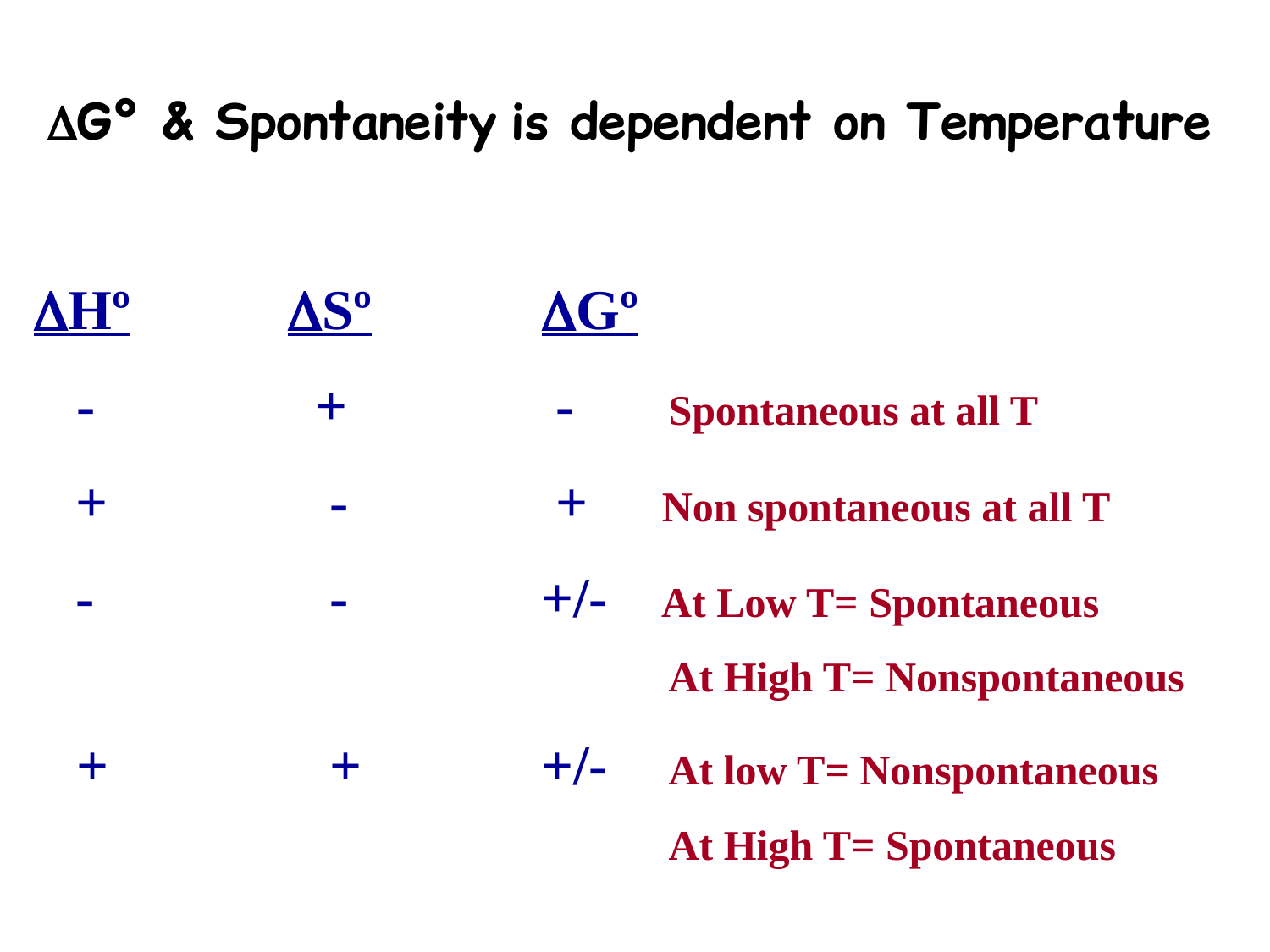

ΔGº & Spontaneity is dependent on Temperature

ΔHº		ΔSº		ΔGº
   -		  +		 -	Spontaneous at all T
    +  		   -		 +       Non spontaneous at all T
    -		   -		+/-     At Low T= Spontaneous
					At High T= Nonspontaneous
   +		   +		+/-	At low T= Nonspontaneous
					At High T= Spontaneous